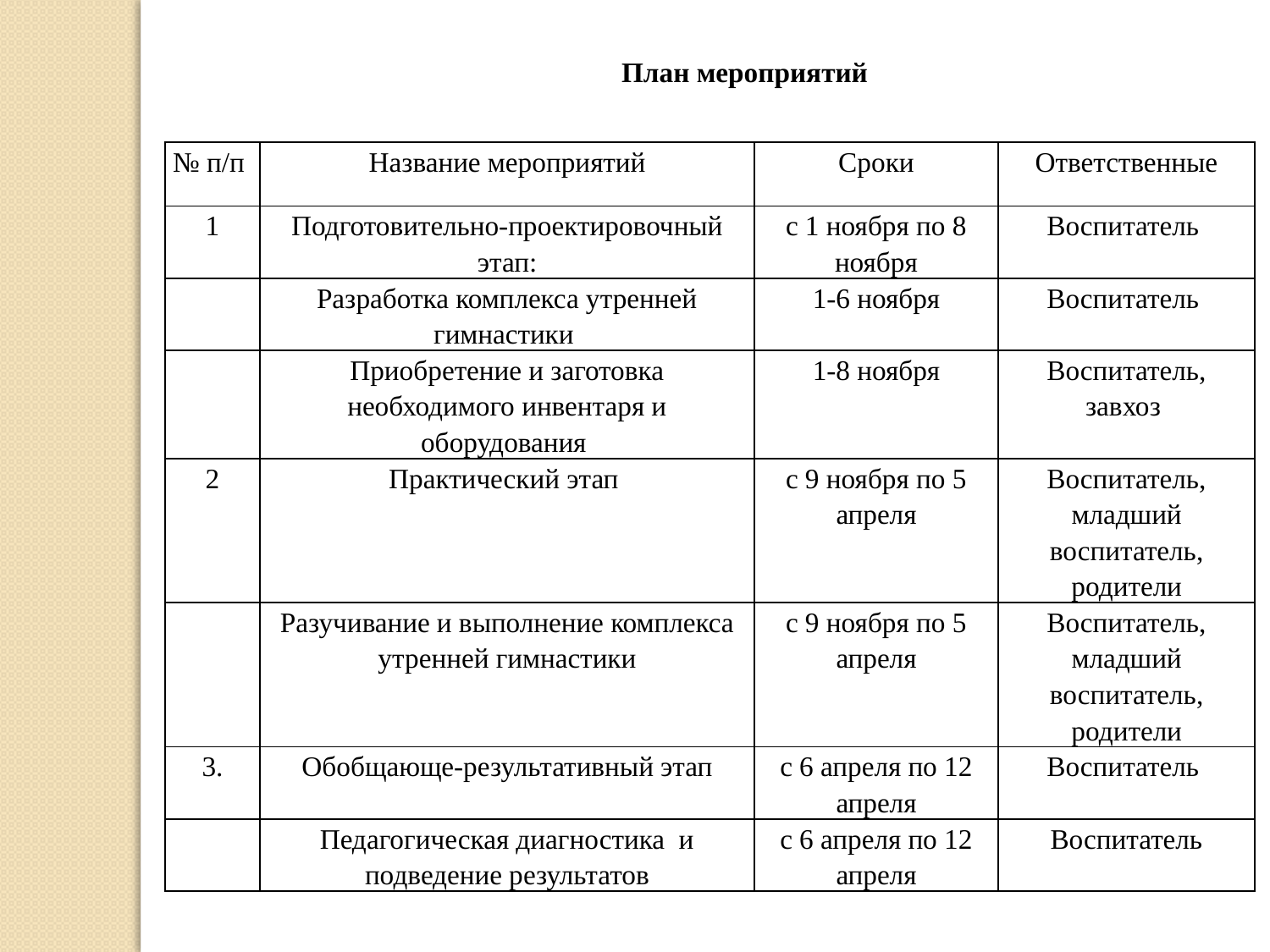

План мероприятий

| № п/п | Название мероприятий | Сроки | Ответственные |
| --- | --- | --- | --- |
| 1 | Подготовительно-проектировочный этап: | с 1 ноября по 8 ноября | Воспитатель |
|  | Разработка комплекса утренней гимнастики | 1-6 ноября | Воспитатель |
|  | Приобретение и заготовка необходимого инвентаря и оборудования | 1-8 ноября | Воспитатель, завхоз |
| 2 | Практический этап | с 9 ноября по 5 апреля | Воспитатель, младший воспитатель, родители |
|  | Разучивание и выполнение комплекса утренней гимнастики | с 9 ноября по 5 апреля | Воспитатель, младший воспитатель, родители |
| 3. | Обобщающе-результативный этап | с 6 апреля по 12 апреля | Воспитатель |
|  | Педагогическая диагностика и подведение результатов | с 6 апреля по 12 апреля | Воспитатель |